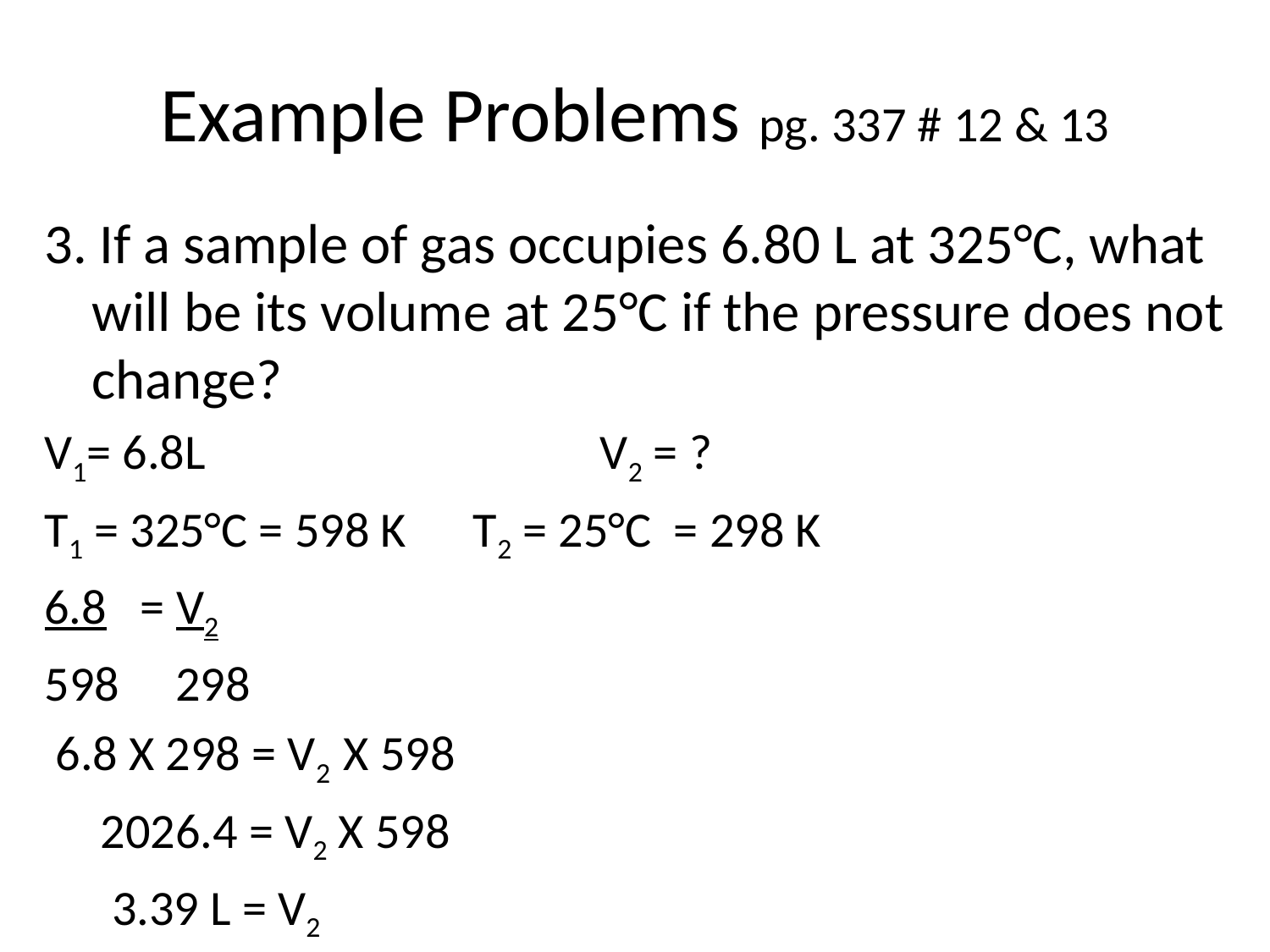

# Example Problems pg. 337 # 12 & 13
3. If a sample of gas occupies 6.80 L at 325°C, what will be its volume at 25°C if the pressure does not change?
V1= 6.8L				V2 = ?
T1 = 325°C = 598 K 	T2 = 25°C  = 298 K
6.8   = V2
     298
 6.8 X 298 = V2  X 598
     2026.4 = V2 X 598
      3.39 L = V2